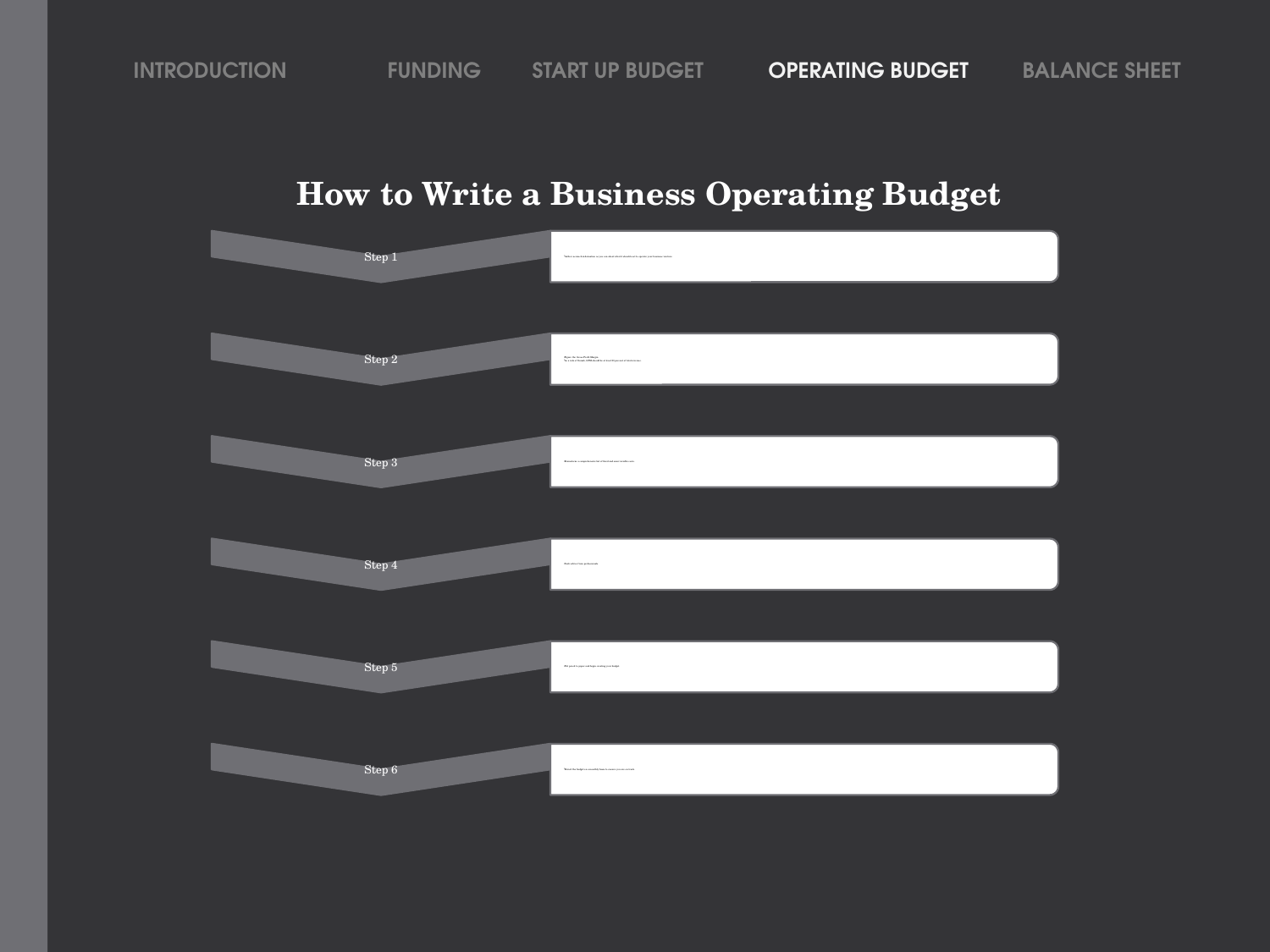

INTRODUCTION	FUNDING 	   START UP BUDGET 	OPERATING BUDGET	BALANCE SHEET
How to Write a Business Operating Budget
Step 1
Gather as much information as you can about what it should cost to operate your business venture.
Step 2
Figure the Gross Profit Margin
Step 3
Brainstorm a comprehensive list of fixed and semi variable costs.
As a rule of thumb, GPM should be at least 20 percent of total revenue.
Step 4
Seek advice from professionals
Step 5
Put pencil to paper and begin creating your budget.
Step 6
Revisit the budget on a monthly basis to ensure you are on track.